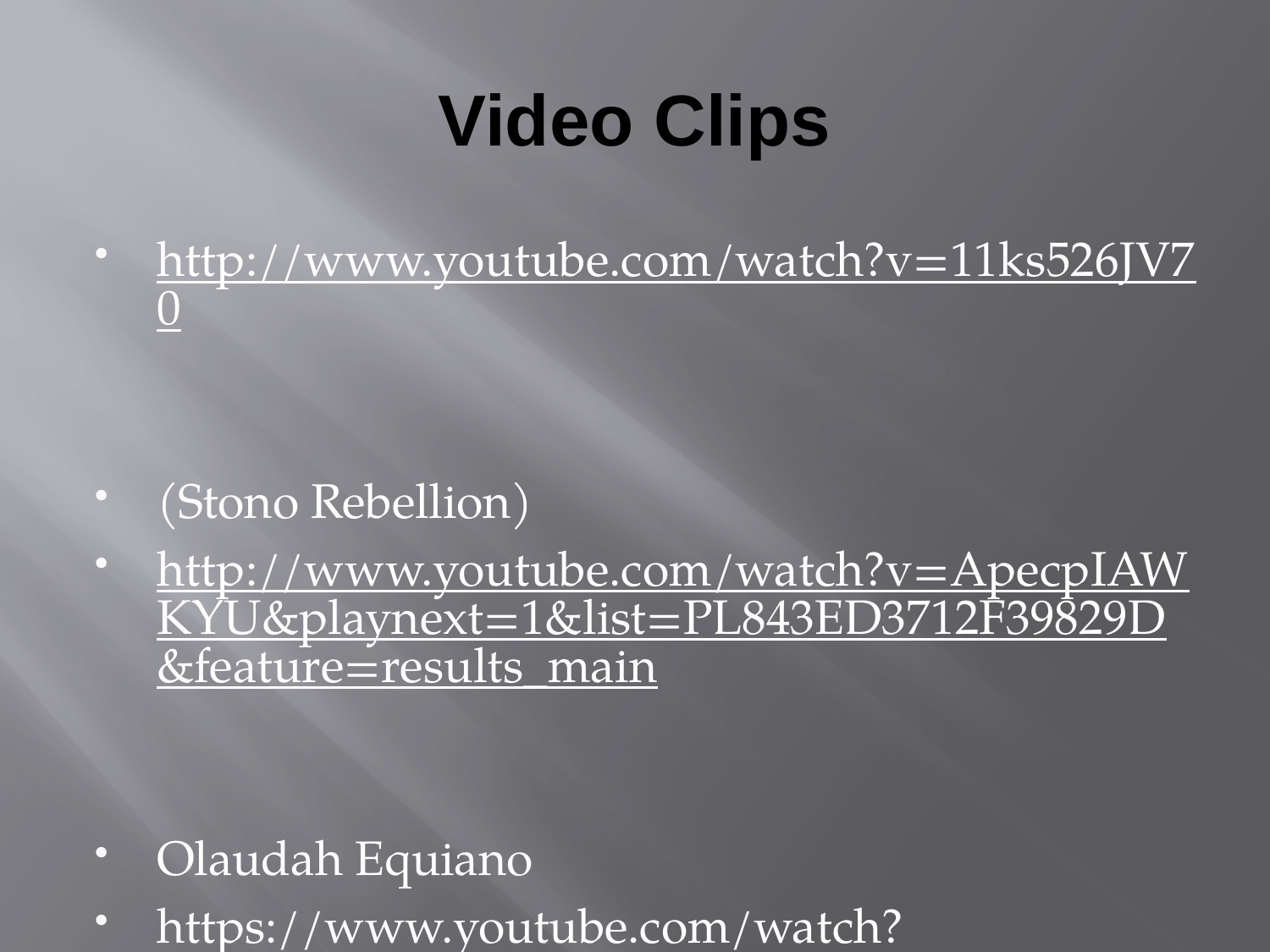

# Video Clips
http://www.youtube.com/watch?v=11ks526JV70

(Stono Rebellion)
http://www.youtube.com/watch?v=ApecpIAWKYU&playnext=1&list=PL843ED3712F39829D&feature=results_main

Olaudah Equiano
https://www.youtube.com/watch?v=9_O3TWFFmoM